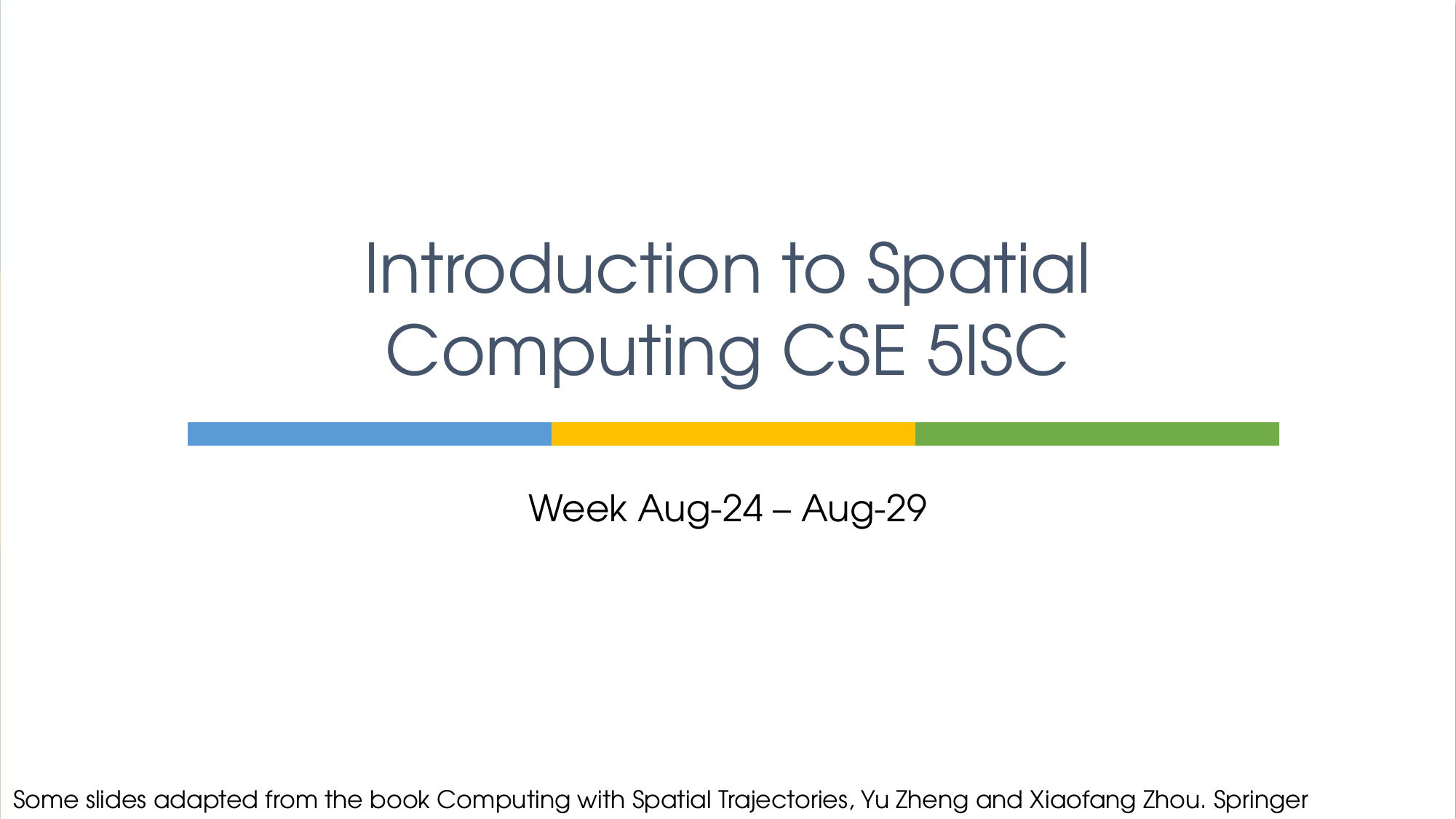

# Introduction to Spatial Computing CSE 5ISC
Week Aug-24 – Aug-29

Some slides adapted from the book Computing with Spatial Trajectories, Yu Zheng and Xiaofang Zhou. Springer